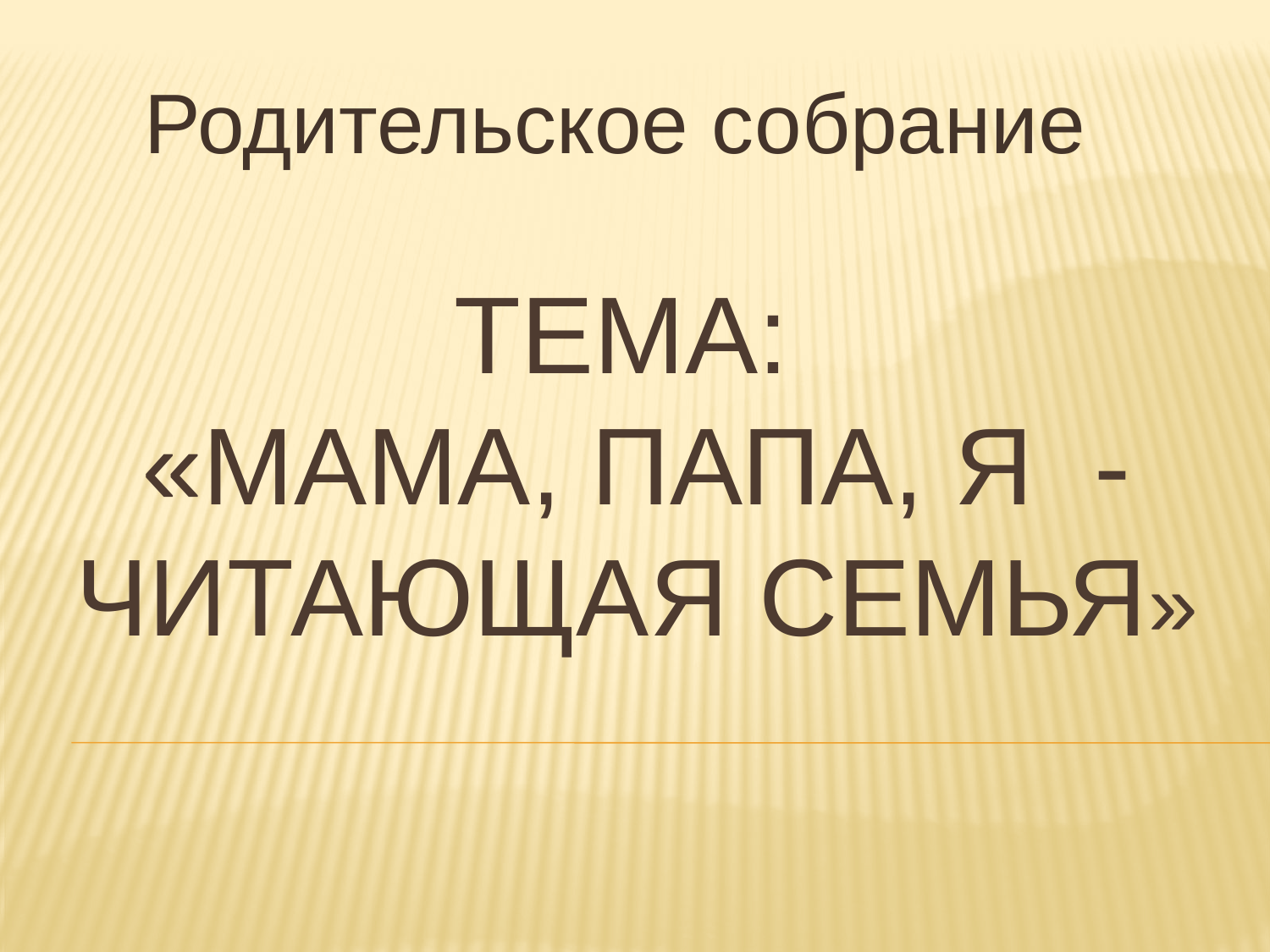

Родительское собрание
# Тема: «мама, папа, я  - читающая семья»